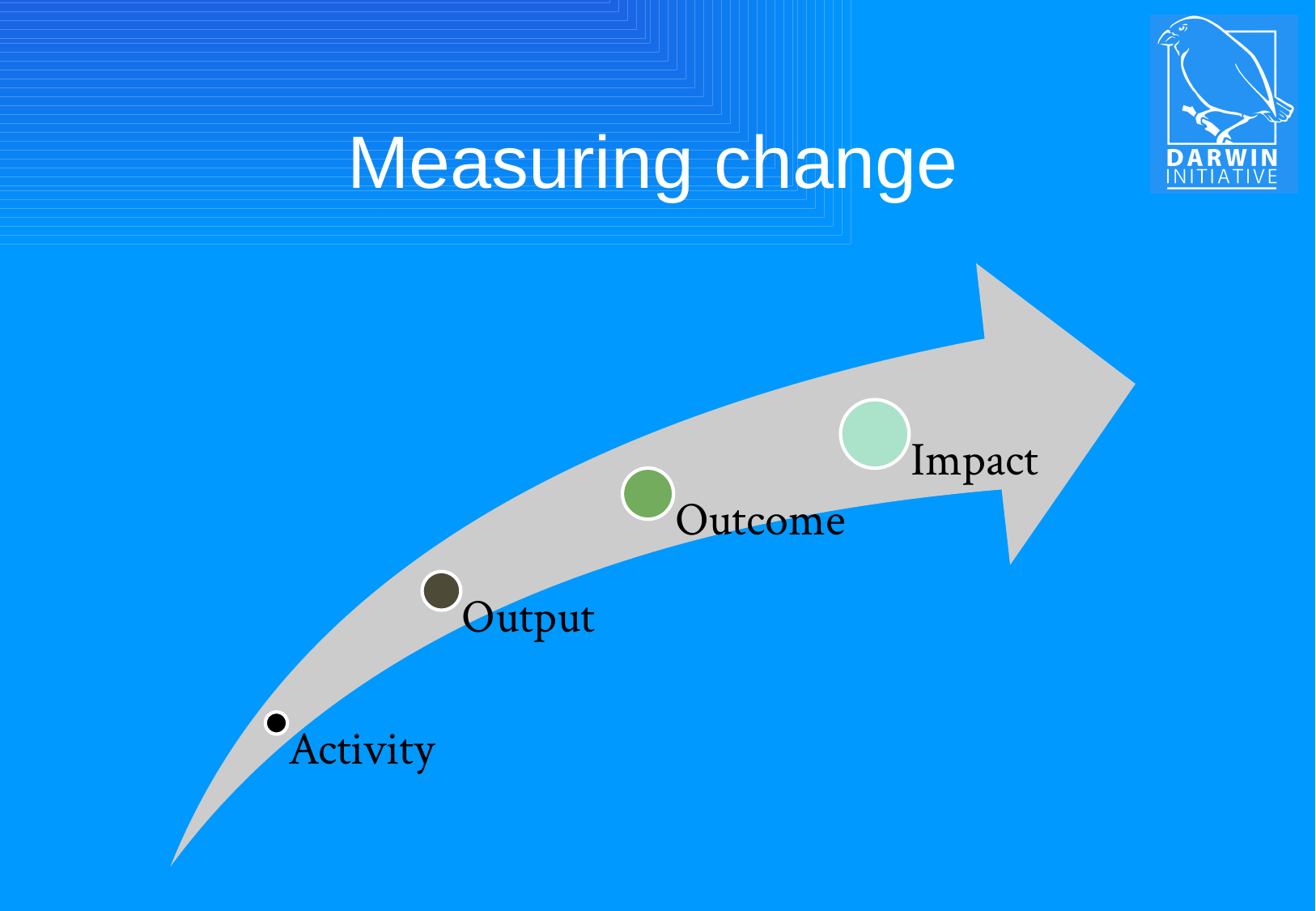

# Measuring change
Activity
Output
Outcome
Impact